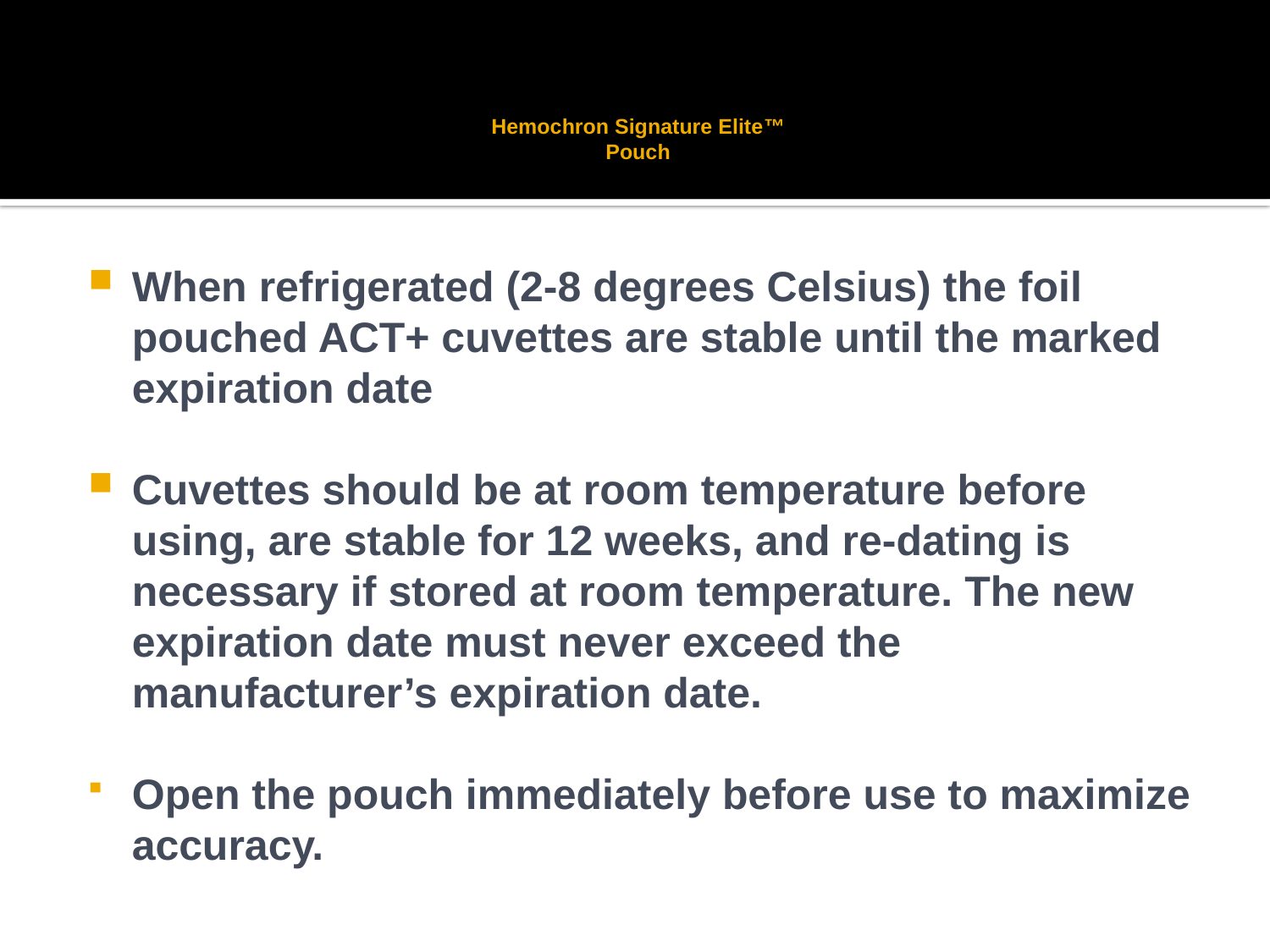

# Hemochron Signature Elite™ Pouch
When refrigerated (2-8 degrees Celsius) the foil pouched ACT+ cuvettes are stable until the marked expiration date

Cuvettes should be at room temperature before using, are stable for 12 weeks, and re-dating is necessary if stored at room temperature. The new expiration date must never exceed the manufacturer’s expiration date.

Open the pouch immediately before use to maximize accuracy.